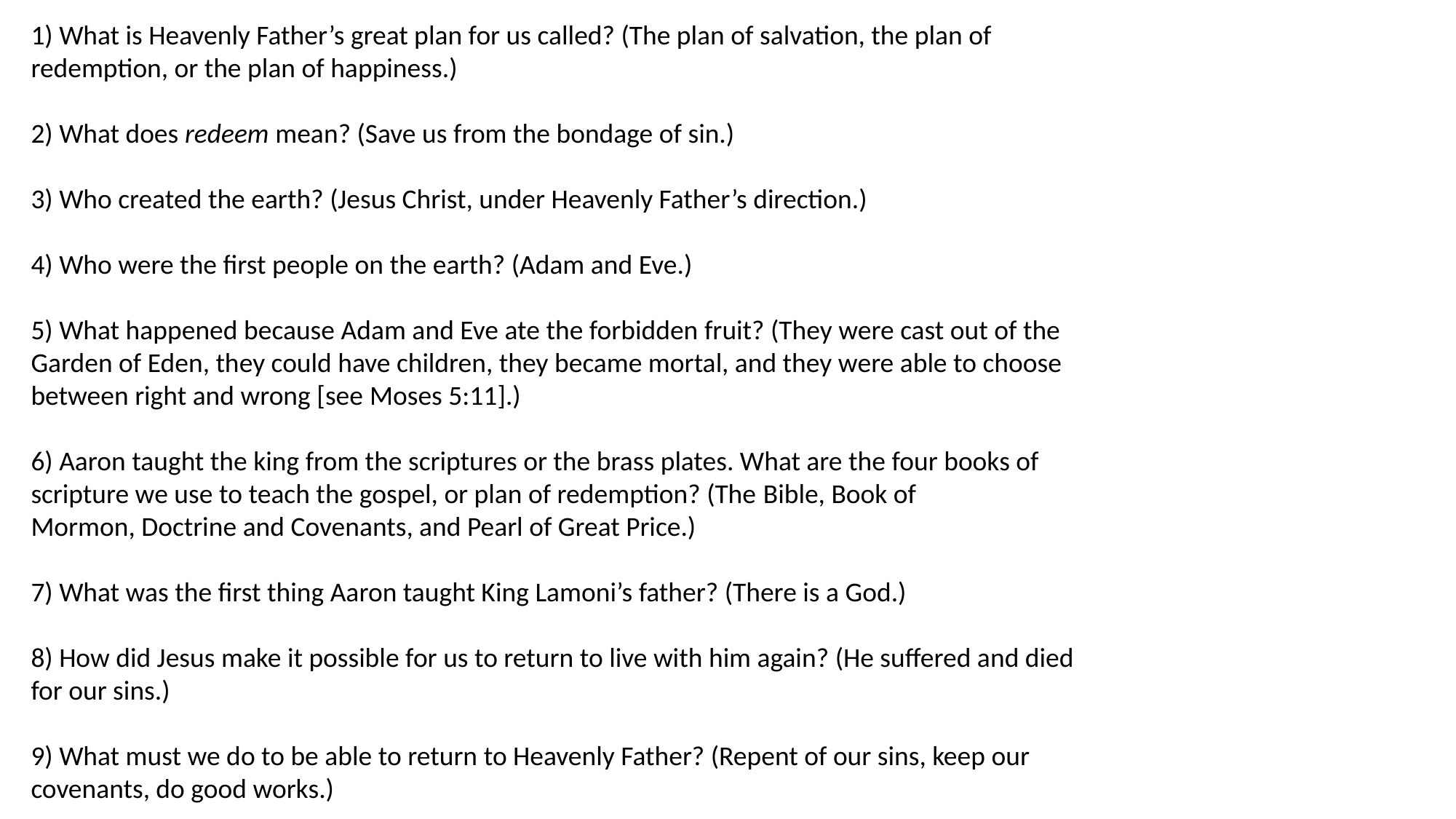

1) What is Heavenly Father’s great plan for us called? (The plan of salvation, the plan of redemption, or the plan of happiness.)

2) What does redeem mean? (Save us from the bondage of sin.)

3) Who created the earth? (Jesus Christ, under Heavenly Father’s direction.)

4) Who were the first people on the earth? (Adam and Eve.)

5) What happened because Adam and Eve ate the forbidden fruit? (They were cast out of the Garden of Eden, they could have children, they became mortal, and they were able to choose between right and wrong [see Moses 5:11].)

6) Aaron taught the king from the scriptures or the brass plates. What are the four books of scripture we use to teach the gospel, or plan of redemption? (The Bible, Book of Mormon, Doctrine and Covenants, and Pearl of Great Price.)

7) What was the first thing Aaron taught King Lamoni’s father? (There is a God.)

8) How did Jesus make it possible for us to return to live with him again? (He suffered and died for our sins.)

9) What must we do to be able to return to Heavenly Father? (Repent of our sins, keep our covenants, do good works.)